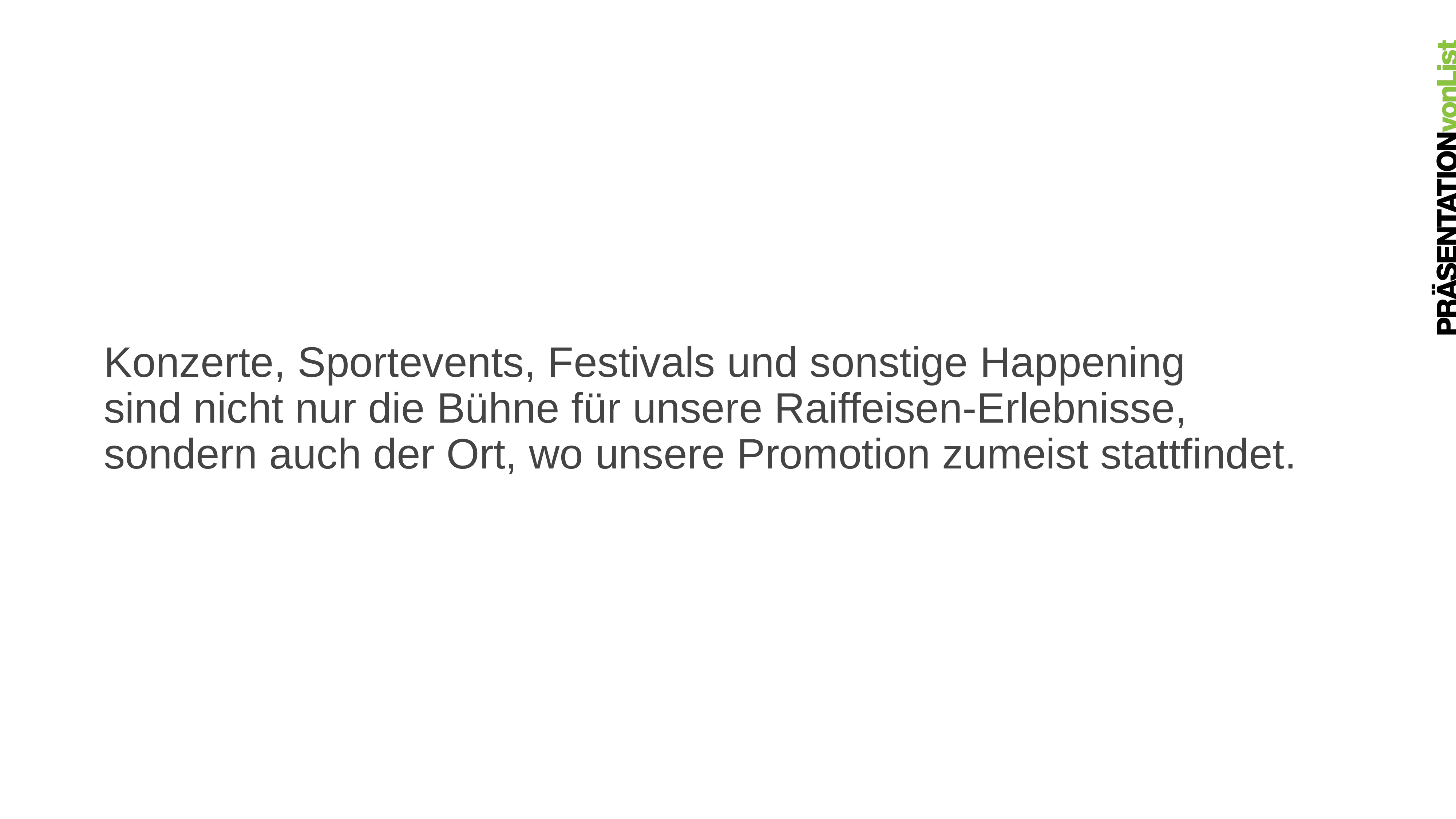

Konzerte, Sportevents, Festivals und sonstige Happening
sind nicht nur die Bühne für unsere Raiffeisen-Erlebnisse,
sondern auch der Ort, wo unsere Promotion zumeist stattfindet.